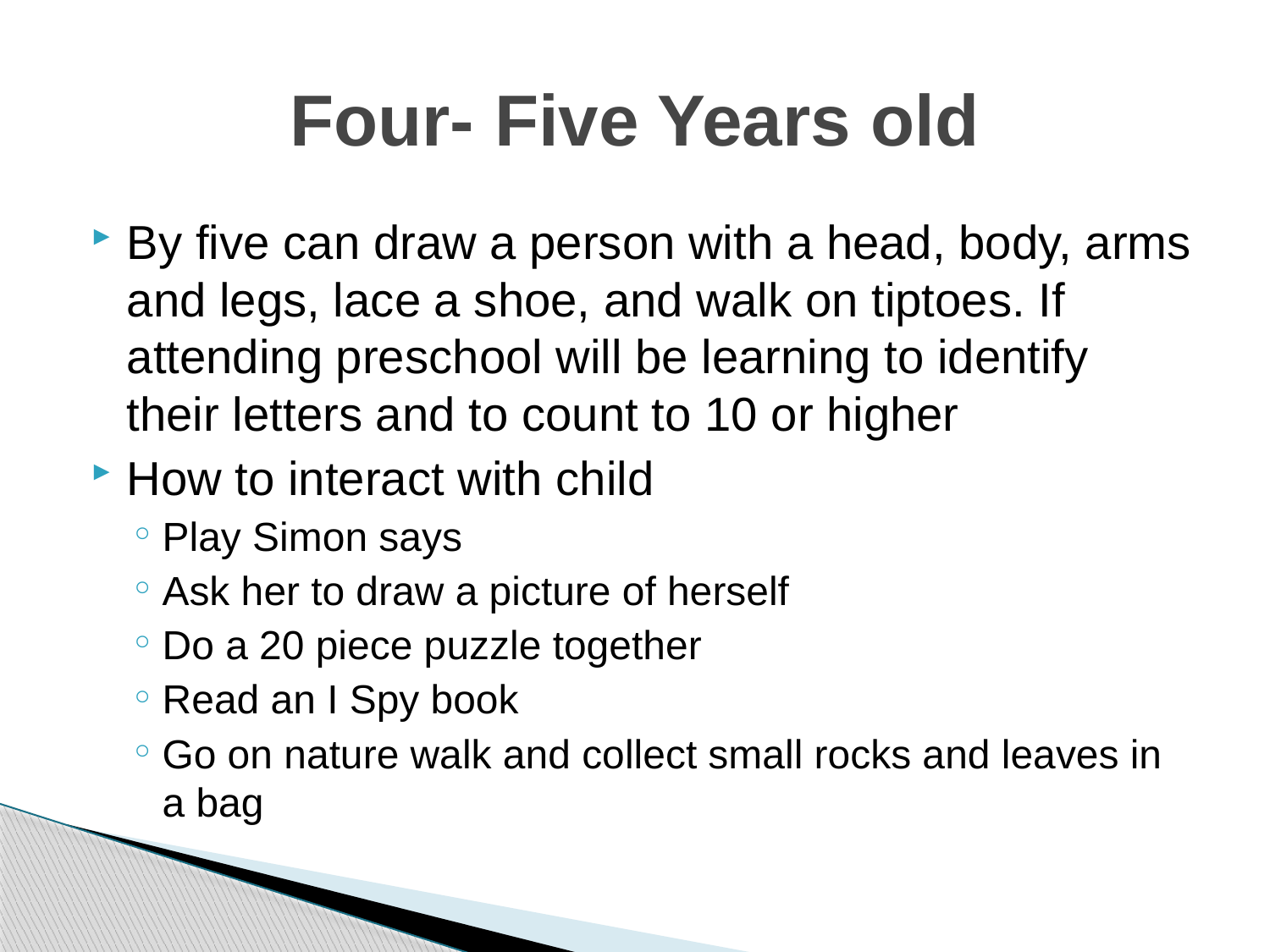

# Four- Five Years old
By five can draw a person with a head, body, arms and legs, lace a shoe, and walk on tiptoes. If attending preschool will be learning to identify their letters and to count to 10 or higher
How to interact with child
Play Simon says
Ask her to draw a picture of herself
Do a 20 piece puzzle together
Read an I Spy book
Go on nature walk and collect small rocks and leaves in a bag